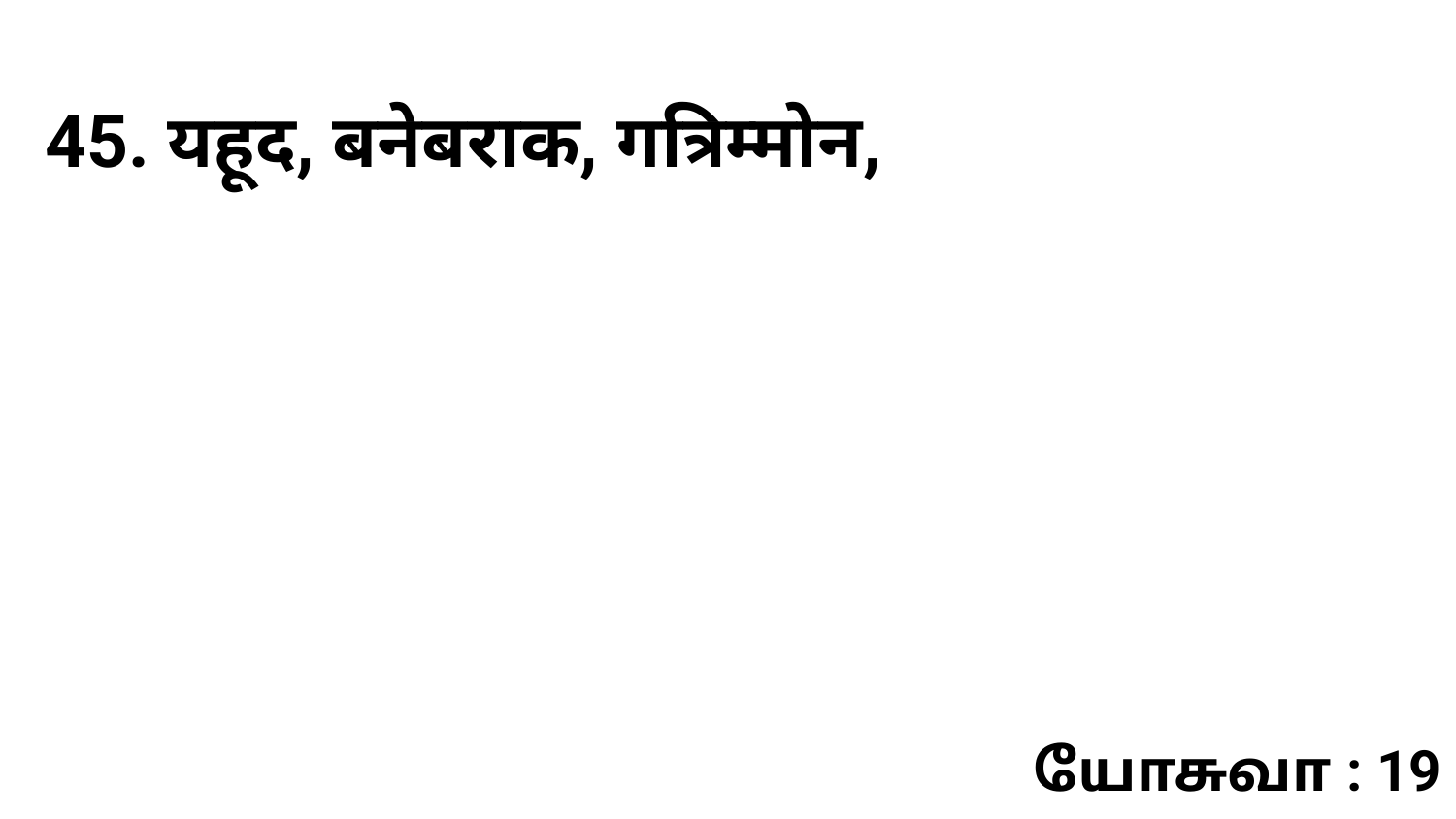

45. यहूद, बनेबराक, गत्रिम्मोन,
யோசுவா : 19